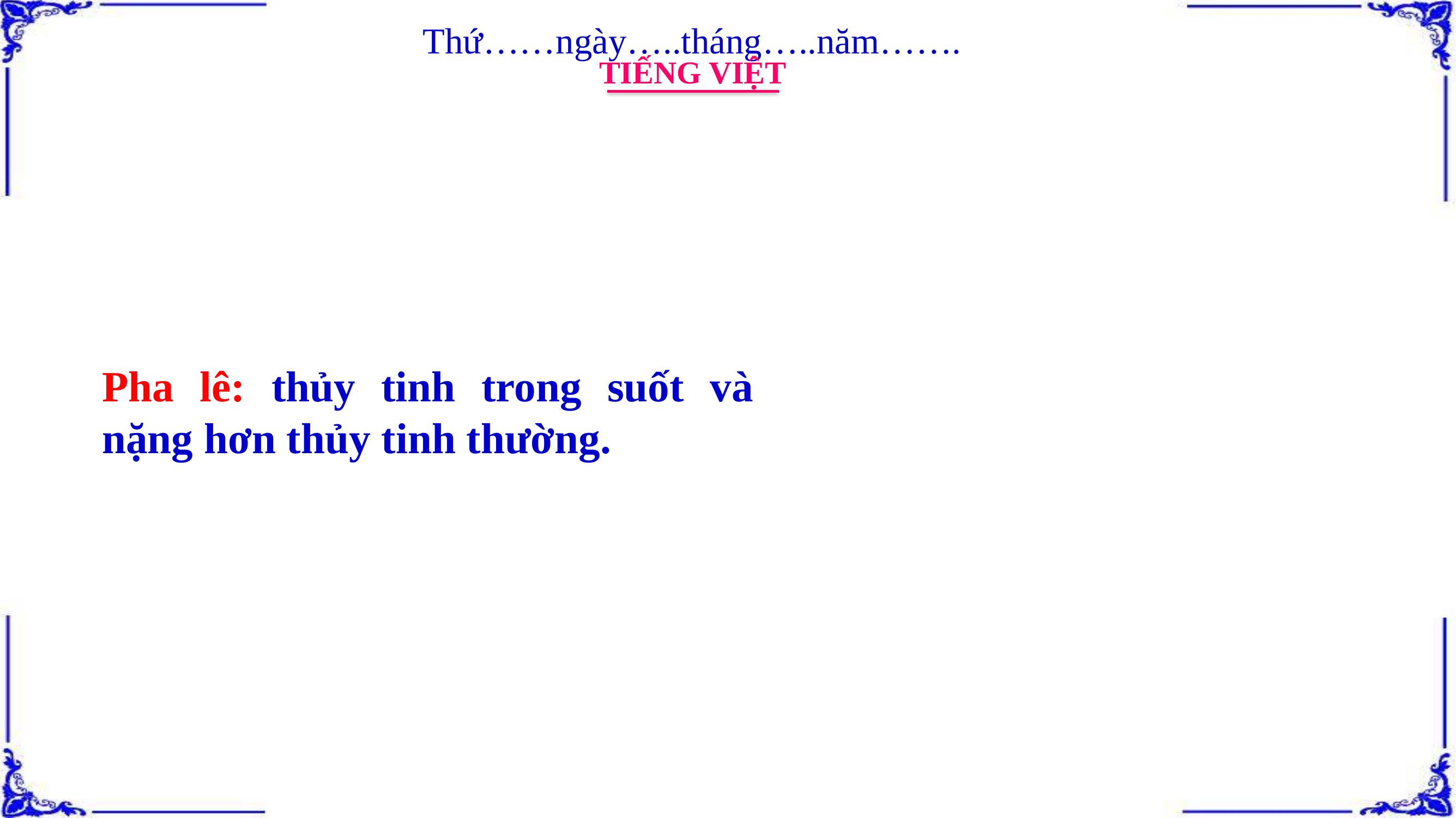

Thứ……ngày…..tháng…..năm…….
TIẾNG VIỆT
Pha lê: thủy tinh trong suốt và nặng hơn thủy tinh thường.